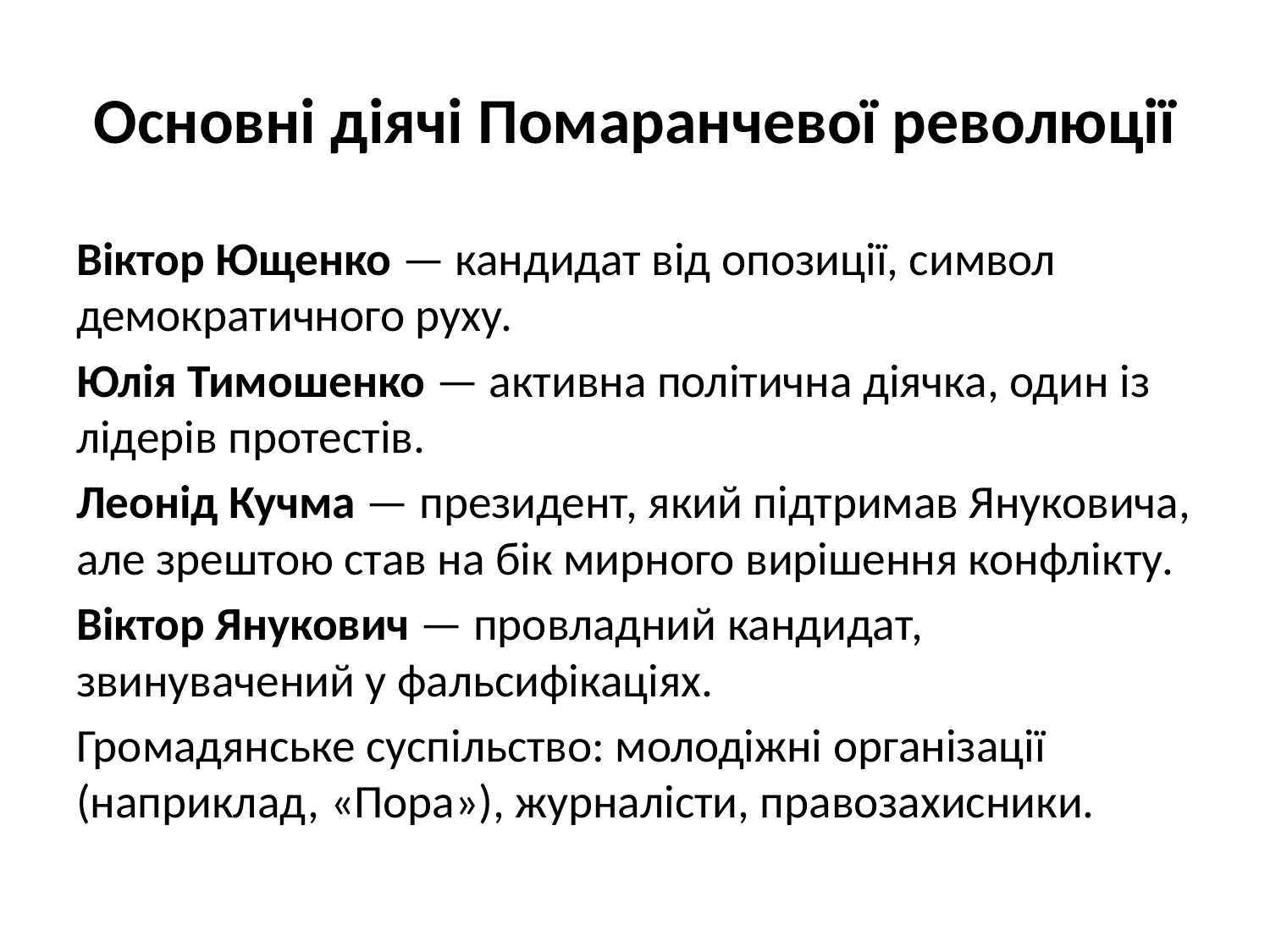

# Основні діячі Помаранчевої революції
Віктор Ющенко — кандидат від опозиції, символ демократичного руху.
Юлія Тимошенко — активна політична діячка, один із лідерів протестів.
Леонід Кучма — президент, який підтримав Януковича, але зрештою став на бік мирного вирішення конфлікту.
Віктор Янукович — провладний кандидат, звинувачений у фальсифікаціях.
Громадянське суспільство: молодіжні організації (наприклад, «Пора»), журналісти, правозахисники.